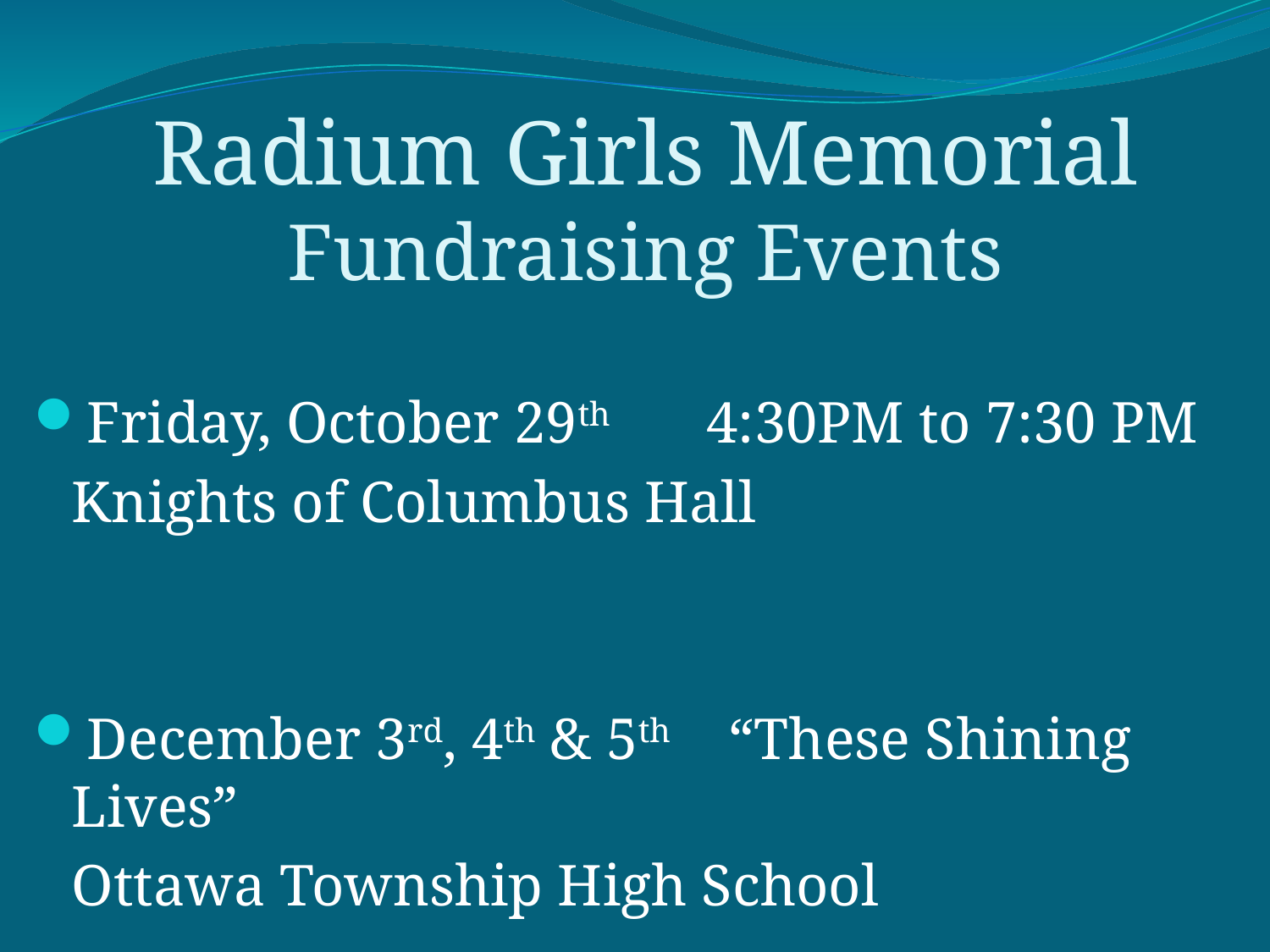

# Radium Girls Memorial Fundraising Events
Friday, October 29th 	4:30PM to 7:30 PM
	Knights of Columbus Hall

December 3rd, 4th & 5th    “These Shining Lives”
	Ottawa Township High School